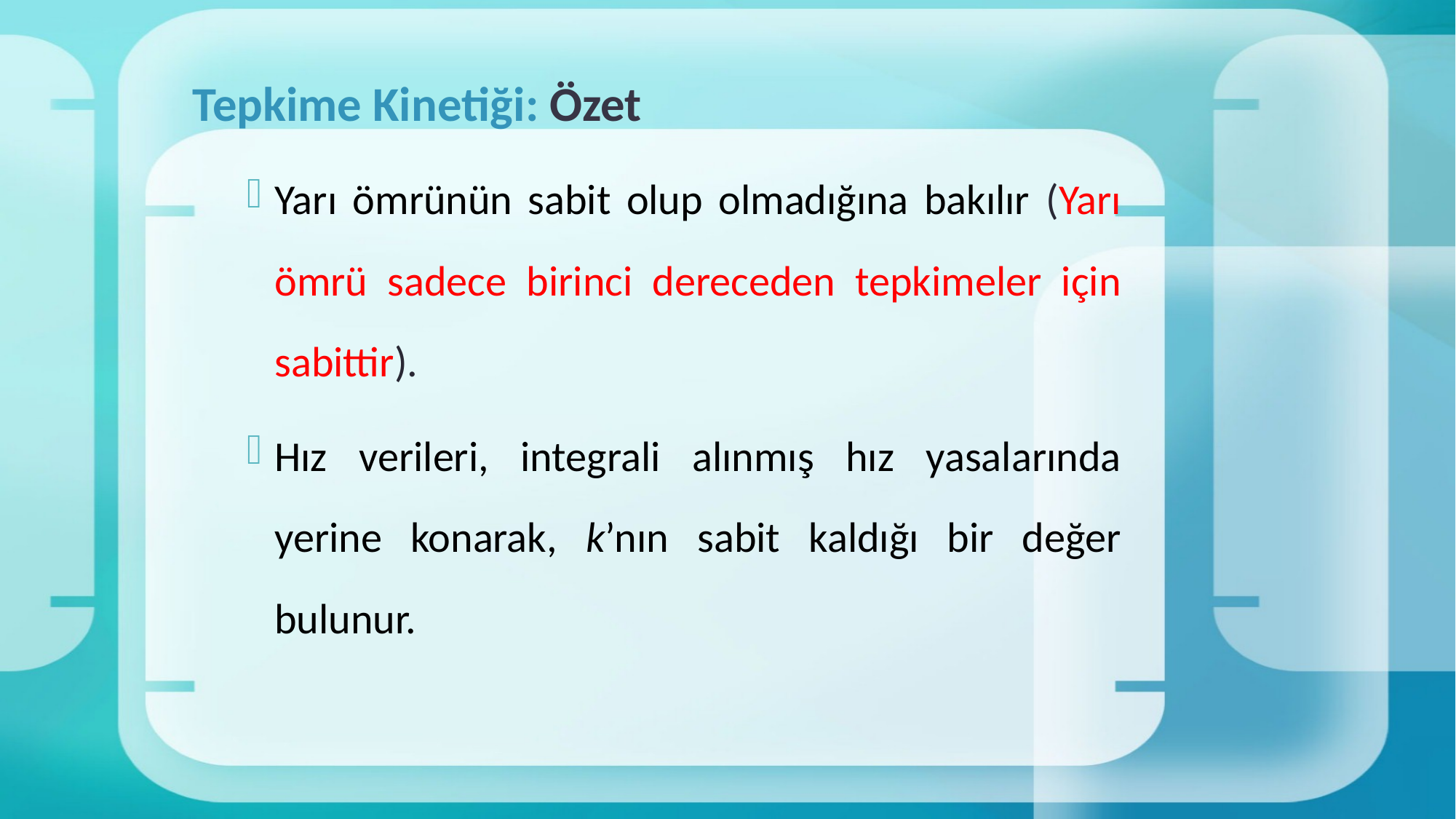

# Tepkime Kinetiği: Özet
Yarı ömrünün sabit olup olmadığına bakılır (Yarı ömrü sadece birinci dereceden tepkimeler için sabittir).
Hız verileri, integrali alınmış hız yasalarında yerine konarak, k’nın sabit kaldığı bir değer bulunur.